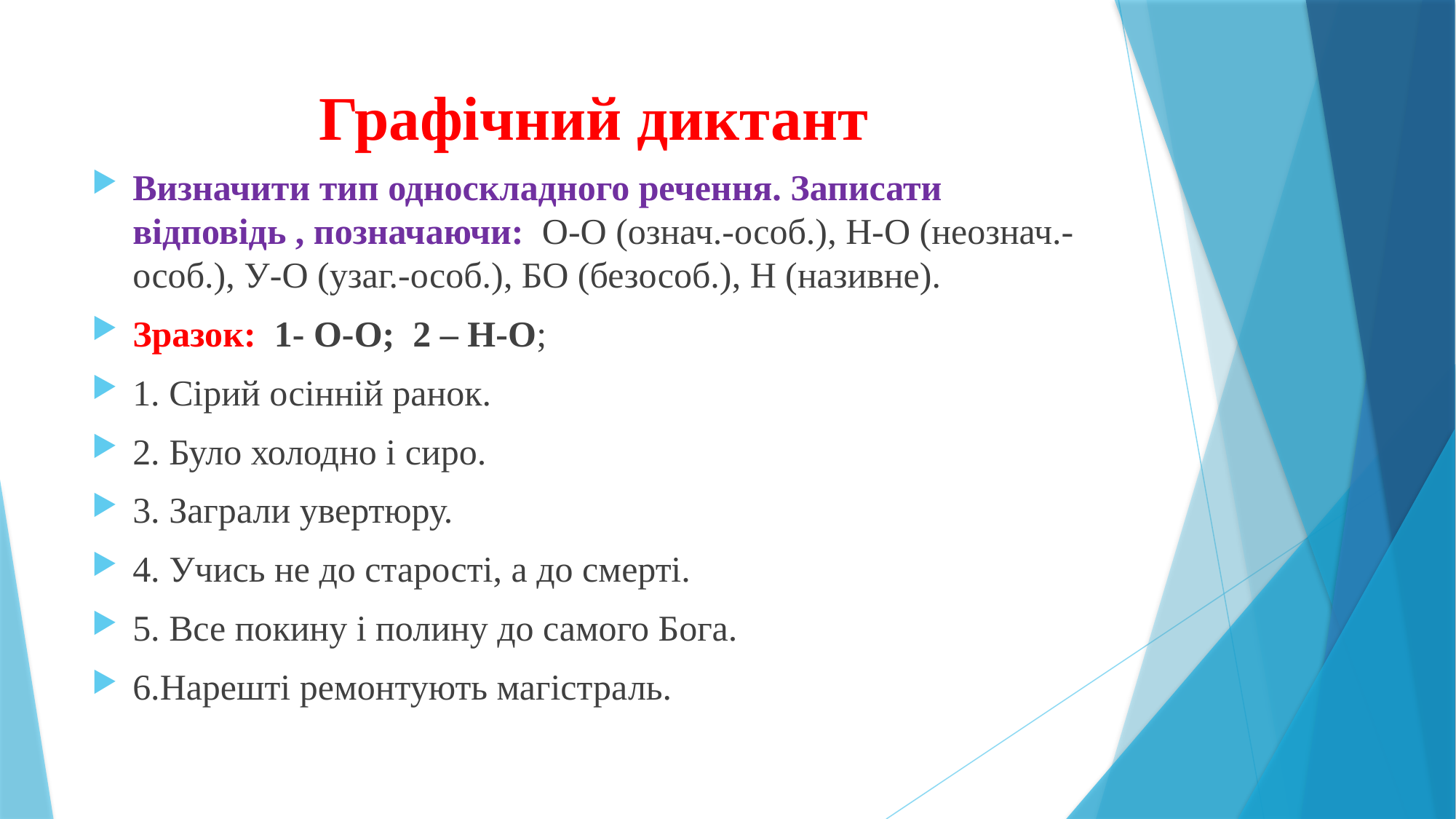

# Графічний диктант
Визначити тип односкладного речення. Записати відповідь , позначаючи:  О-О (означ.-особ.), Н-О (неознач.-особ.), У-О (узаг.-особ.), БО (безособ.), Н (називне).
Зразок:  1- О-О;  2 – Н-О;
1. Сірий осінній ранок.
2. Було холодно і сиро.
3. Заграли увертюру.
4. Учись не до старості, а до смерті.
5. Все покину і полину до самого Бога.
6.Нарешті ремонтують магістраль.